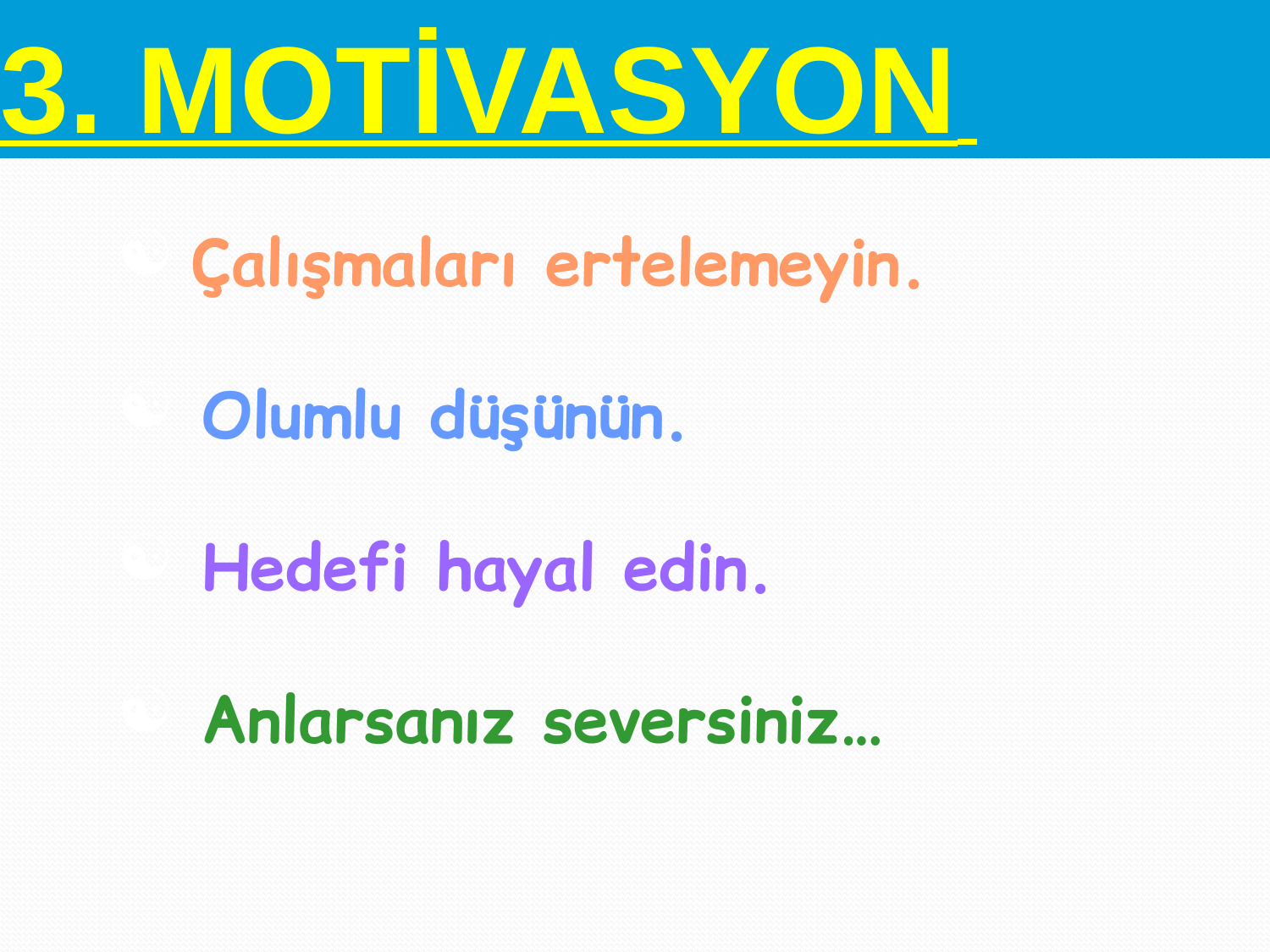

# 3. MOTİVASYON
 Çalışmaları ertelemeyin.

 Olumlu düşünün.

 Hedefi hayal edin.

 Anlarsanız seversiniz…